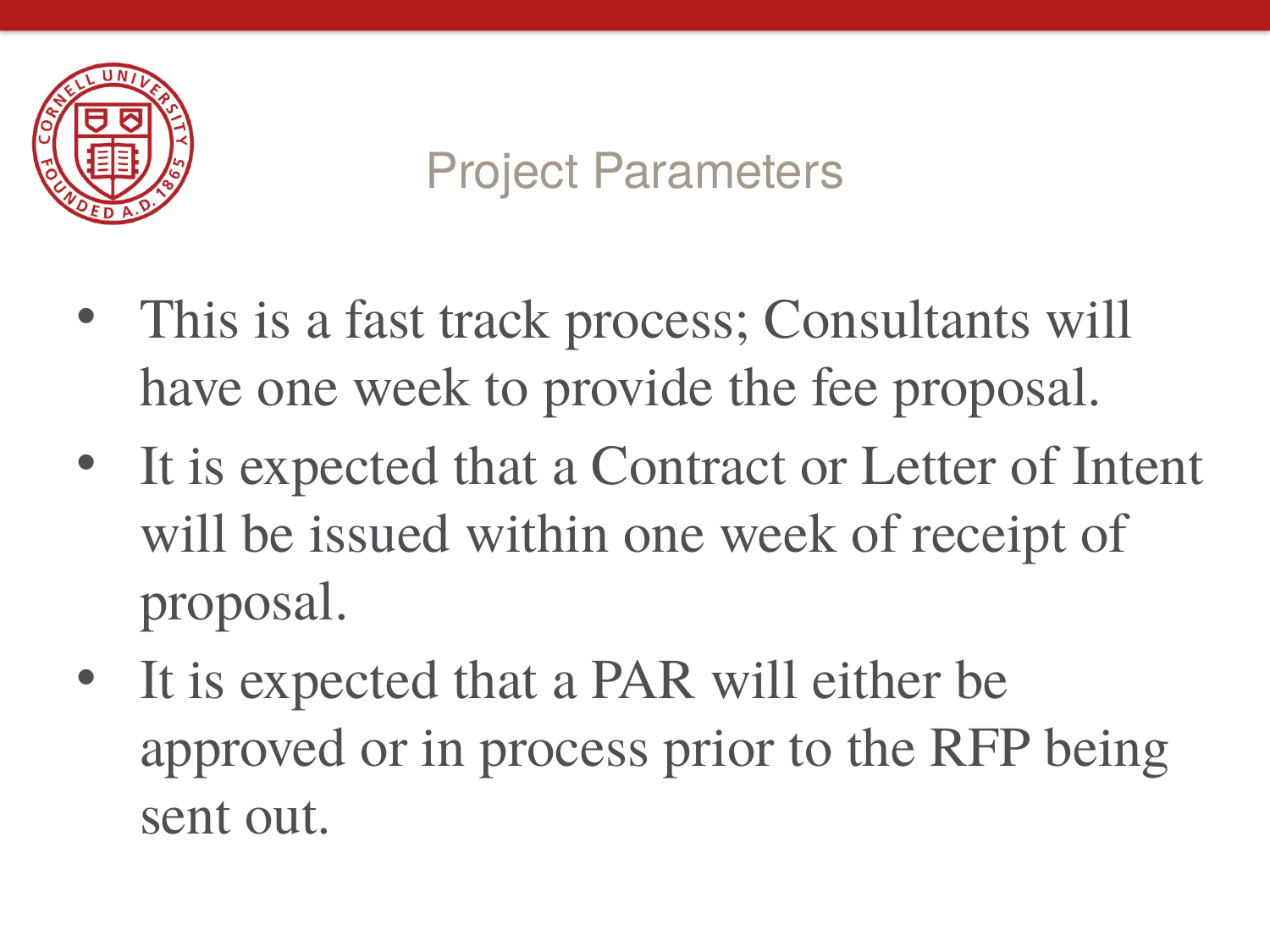

# Project Parameters
This is a fast track process; Consultants will have one week to provide the fee proposal.
It is expected that a Contract or Letter of Intent will be issued within one week of receipt of proposal.
It is expected that a PAR will either be approved or in process prior to the RFP being sent out.